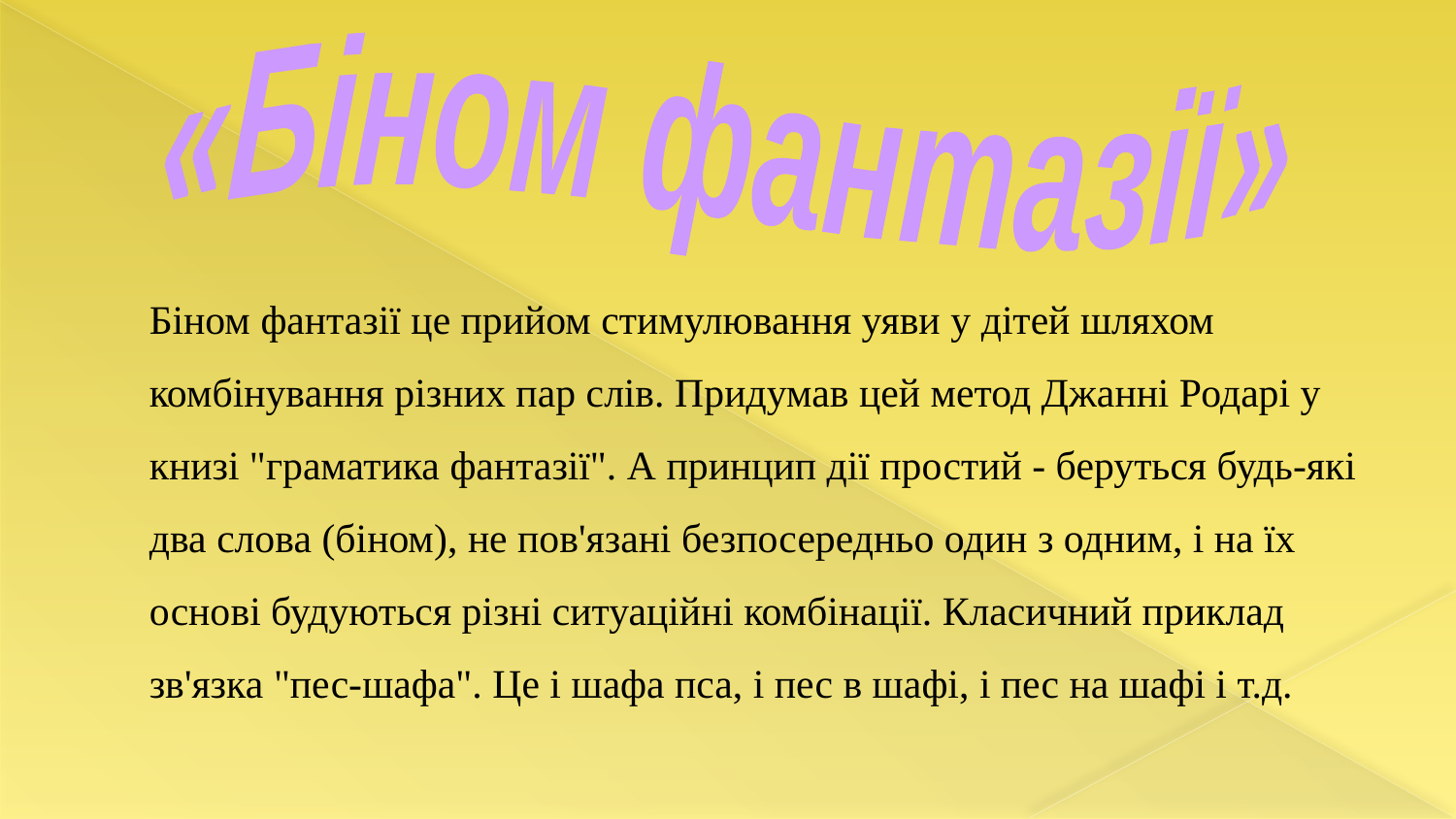

«Біном фантазії»
Біном фантазії це прийом стимулювання уяви у дітей шляхом комбінування різних пар слів. Придумав цей метод Джанні Родарі у книзі "граматика фантазії". А принцип дії простий - беруться будь-які два слова (біном), не пов'язані безпосередньо один з одним, і на їх основі будуються різні ситуаційні комбінації. Класичний приклад зв'язка "пес-шафа". Це і шафа пса, і пес в шафі, і пес на шафі і т.д.